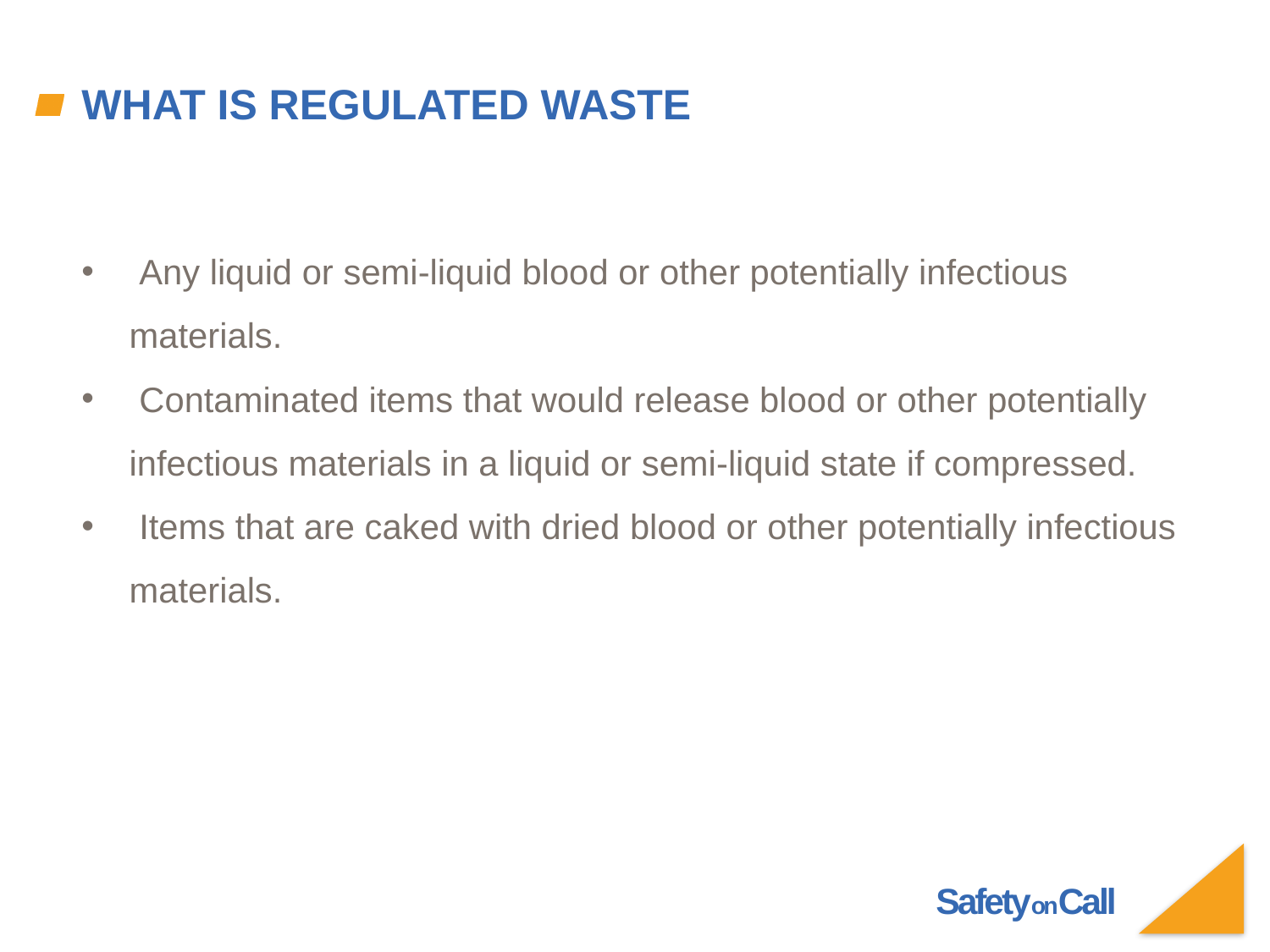

# What is Regulated Waste
 Any liquid or semi-liquid blood or other potentially infectious materials.
 Contaminated items that would release blood or other potentially infectious materials in a liquid or semi-liquid state if compressed.
 Items that are caked with dried blood or other potentially infectious materials.